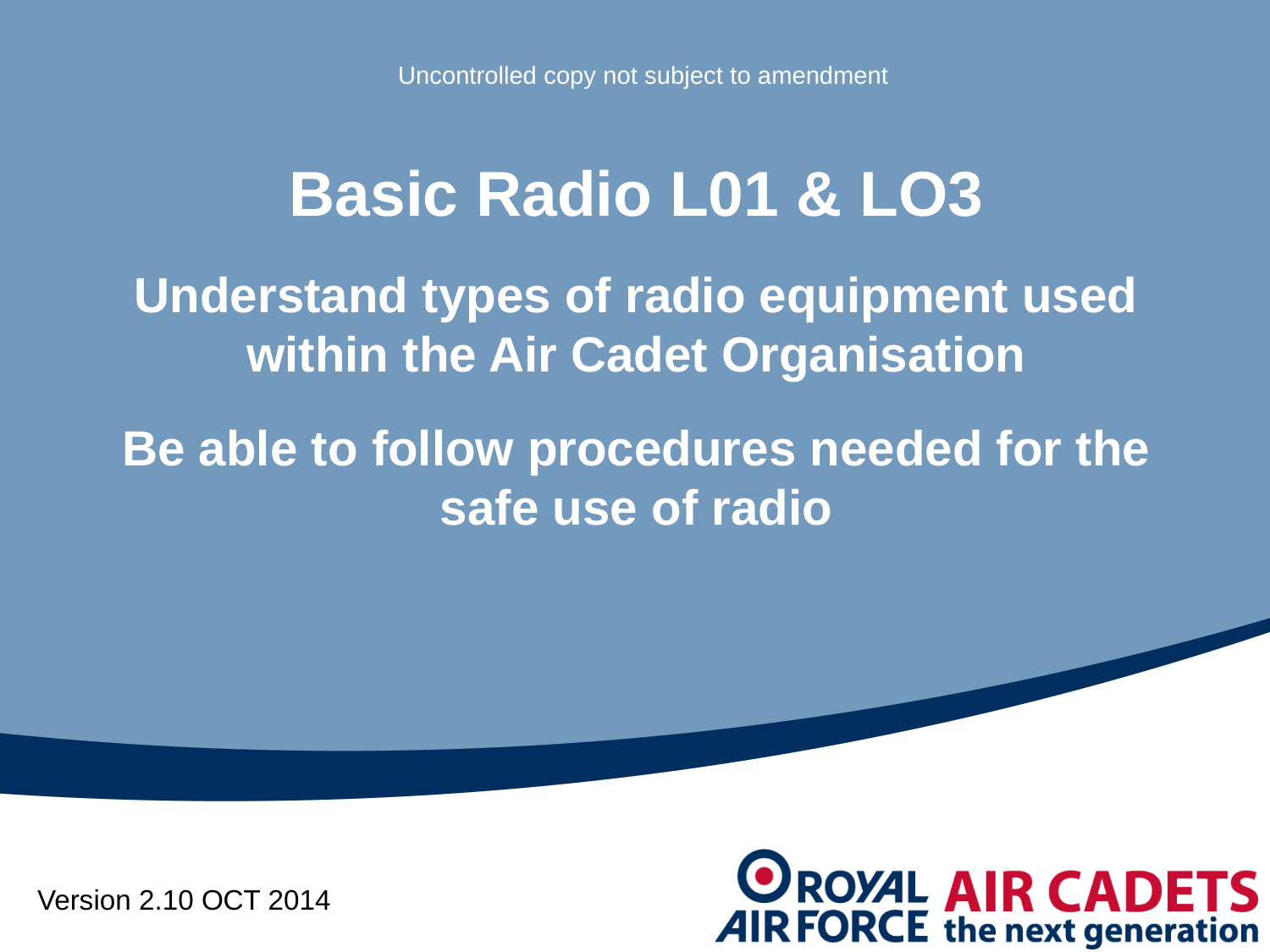

Uncontrolled copy not subject to amendment
Basic Radio L01 & LO3

Understand types of radio equipment used within the Air Cadet Organisation

Be able to follow procedures needed for the safe use of radio
Version 2.10 OCT 2014